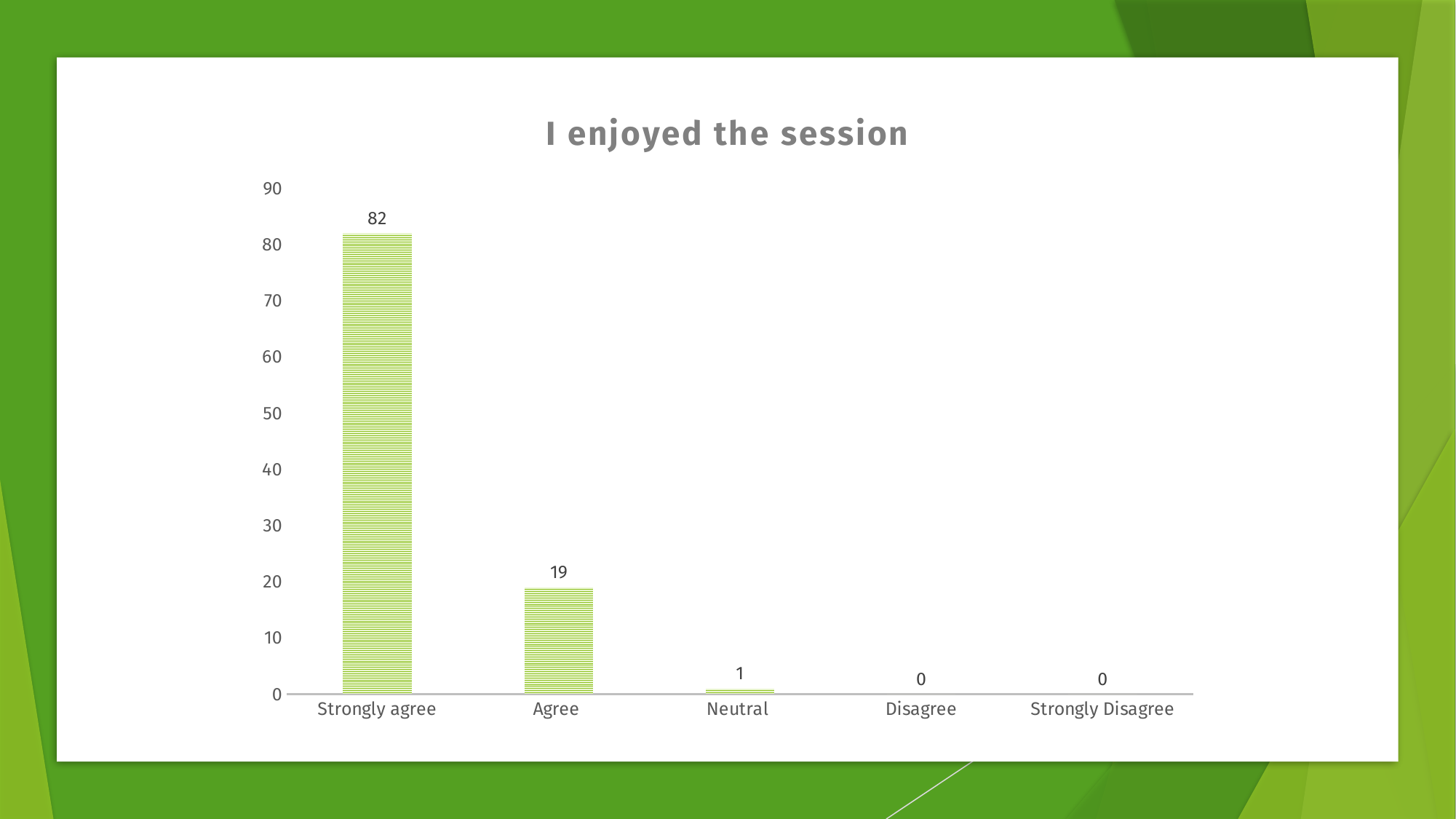

### Chart:

| Category | I enjoyed the session |
|---|---|
| Strongly agree | 82.0 |
| Agree  | 19.0 |
| Neutral  | 1.0 |
| Disagree | 0.0 |
| Strongly Disagree | 0.0 |